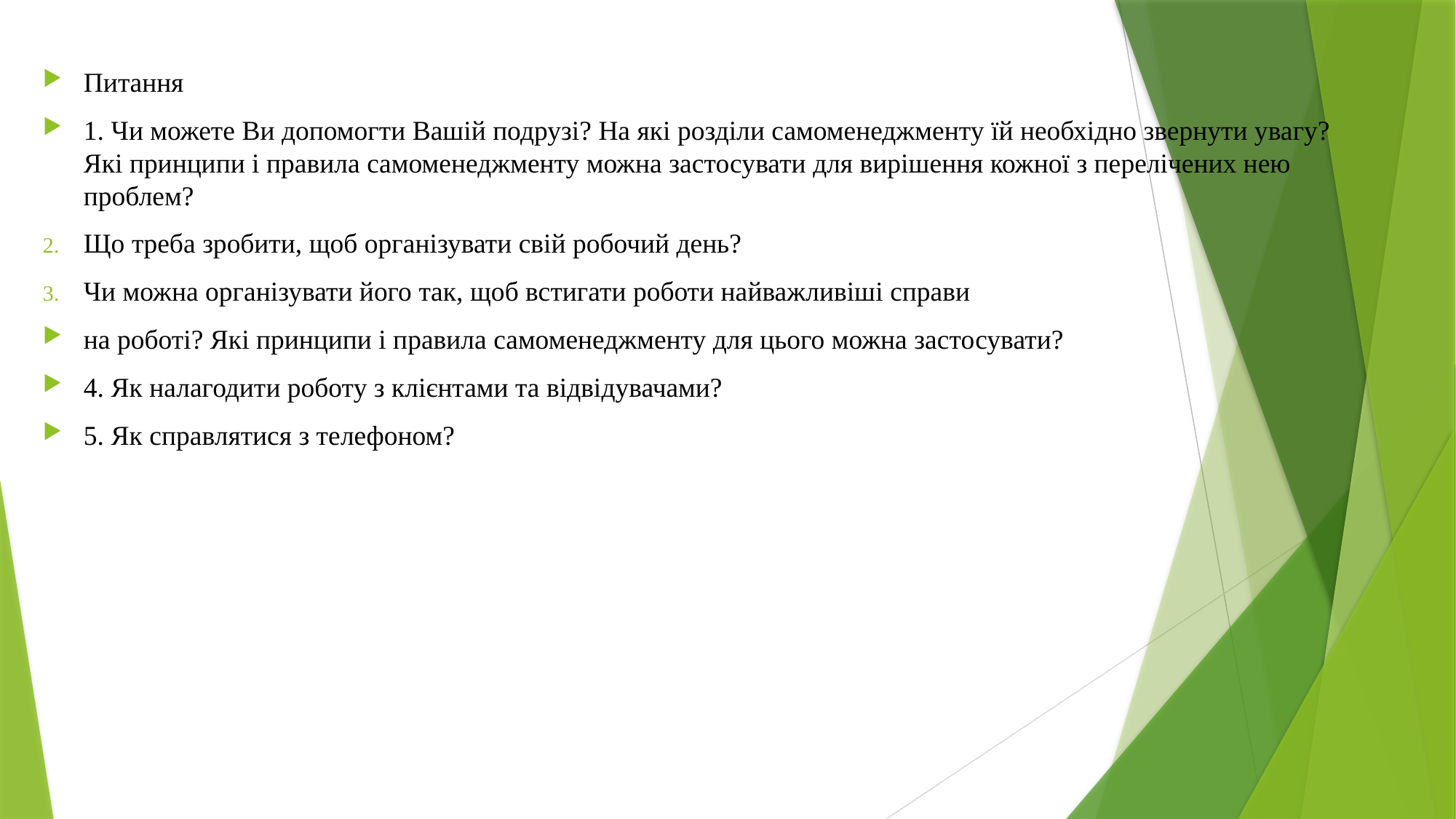

Питання
1. Чи можете Ви допомогти Вашій подрузі? На які розділи самоменеджменту їй необхідно звернути увагу? Які принципи і правила самоменеджменту можна застосувати для вирішення кожної з перелічених нею проблем?
Що треба зробити, щоб організувати свій робочий день?
Чи можна організувати його так, щоб встигати роботи найважливіші справи
на роботі? Які принципи і правила самоменеджменту для цього можна застосувати?
4. Як налагодити роботу з клієнтами та відвідувачами?
5. Як справлятися з телефоном?